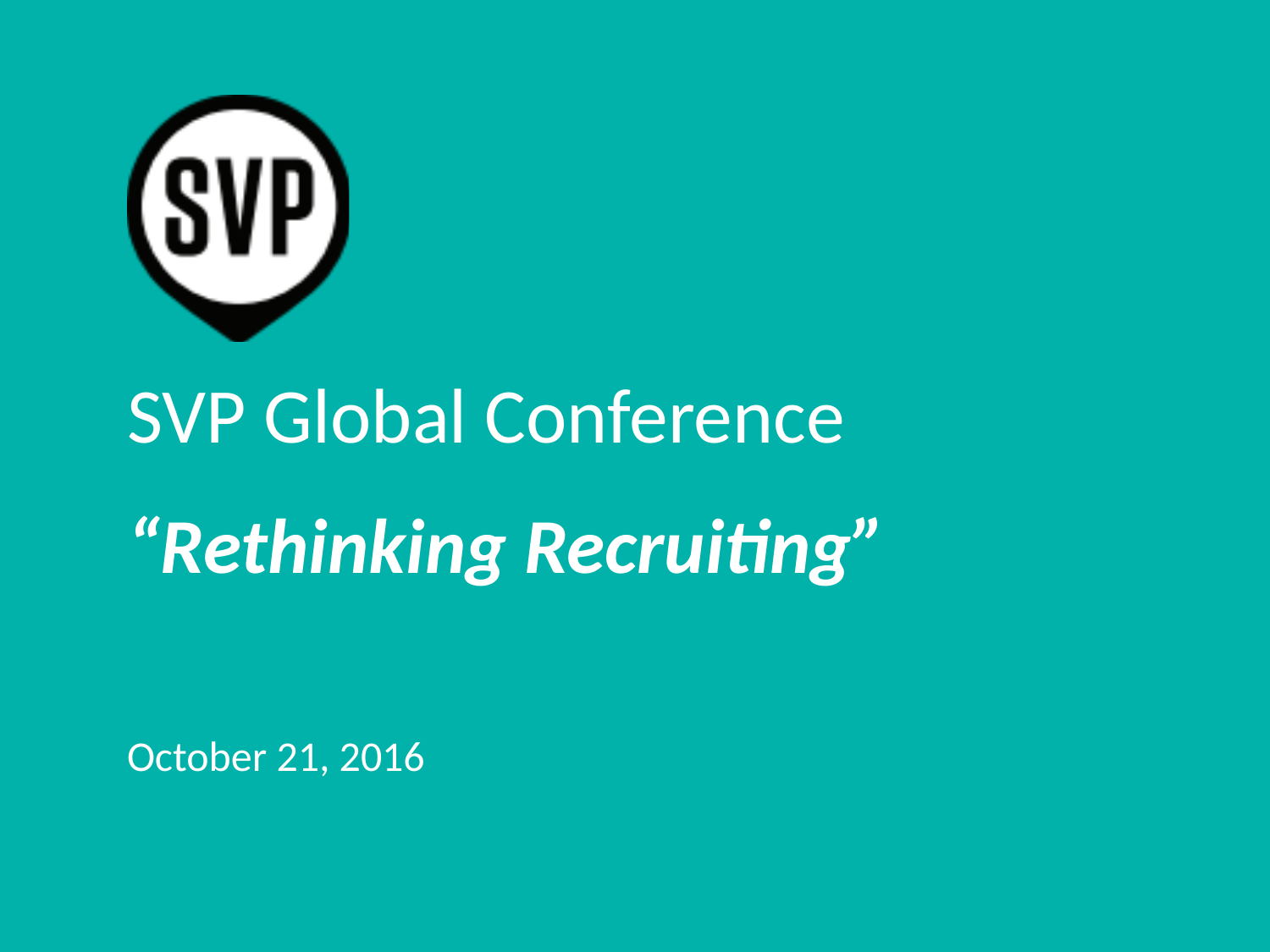

SVP Global Conference

“Rethinking Recruiting”

October 21, 2016